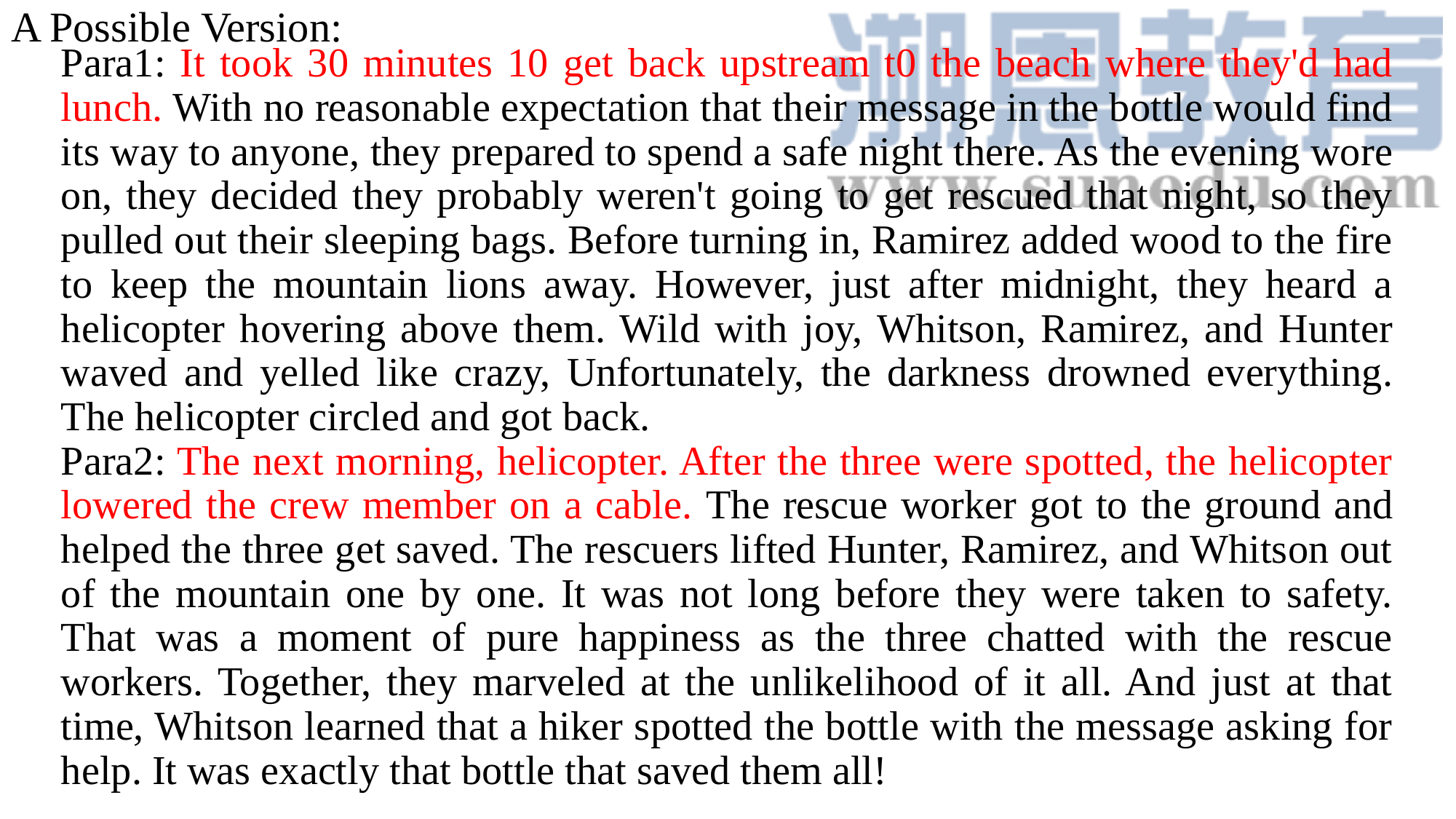

# A Possible Version:
Para1: It took 30 minutes 10 get back upstream t0 the beach where they'd had lunch. With no reasonable expectation that their message in the bottle would find its way to anyone, they prepared to spend a safe night there. As the evening wore on, they decided they probably weren't going to get rescued that night, so they pulled out their sleeping bags. Before turning in, Ramirez added wood to the fire to keep the mountain lions away. However, just after midnight, they heard a helicopter hovering above them. Wild with joy, Whitson, Ramirez, and Hunter waved and yelled like crazy, Unfortunately, the darkness drowned everything. The helicopter circled and got back.
Para2: The next morning, helicopter. After the three were spotted, the helicopter lowered the crew member on a cable. The rescue worker got to the ground and helped the three get saved. The rescuers lifted Hunter, Ramirez, and Whitson out of the mountain one by one. It was not long before they were taken to safety. That was a moment of pure happiness as the three chatted with the rescue workers. Together, they marveled at the unlikelihood of it all. And just at that time, Whitson learned that a hiker spotted the bottle with the message asking for help. It was exactly that bottle that saved them all!